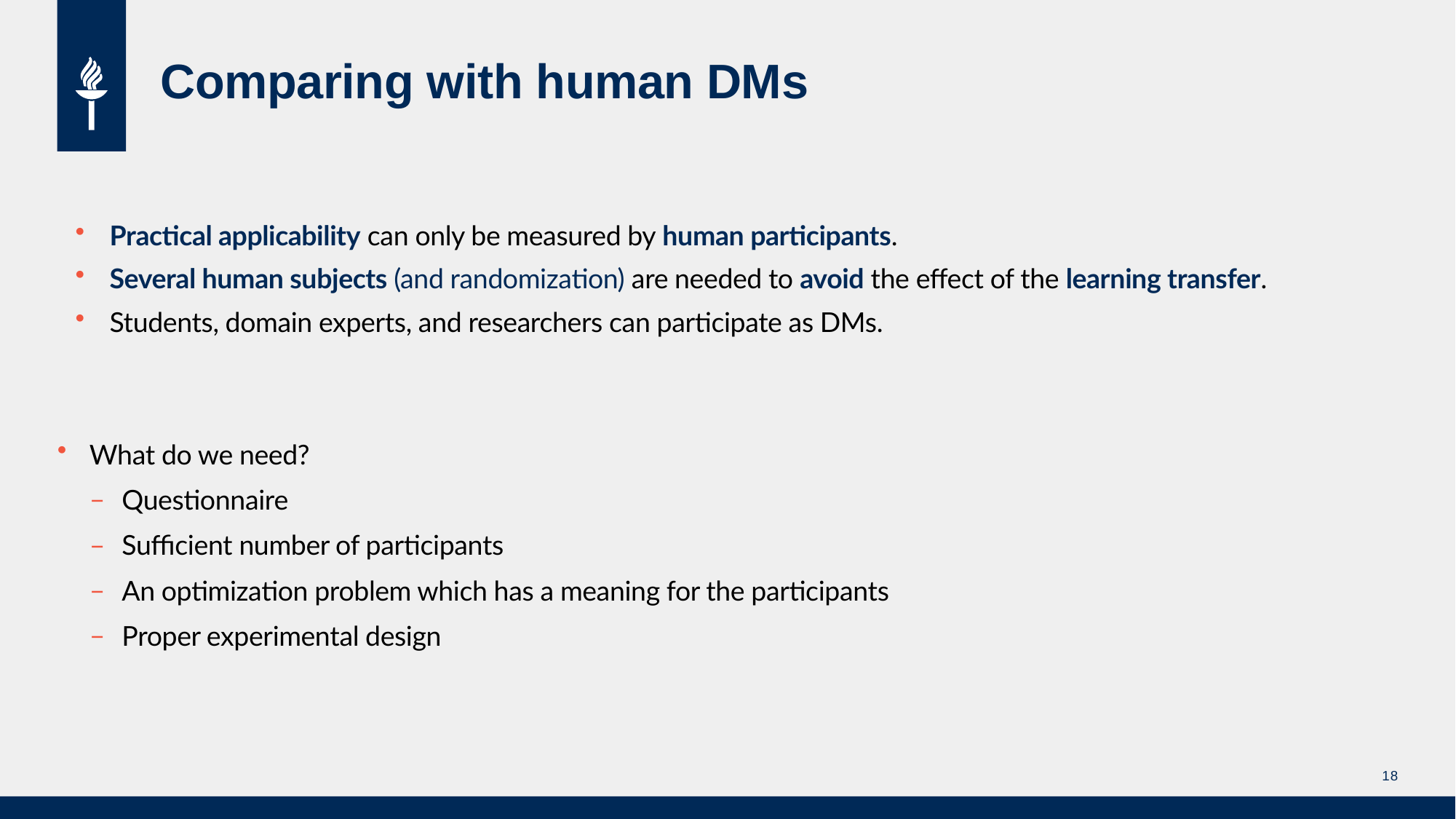

# Comparing with human DMs
Practical applicability can only be measured by human participants.
Several human subjects (and randomization) are needed to avoid the effect of the learning transfer.
Students, domain experts, and researchers can participate as DMs.

What do we need?
Questionnaire
Sufficient number of participants
An optimization problem which has a meaning for the participants
Proper experimental design

18